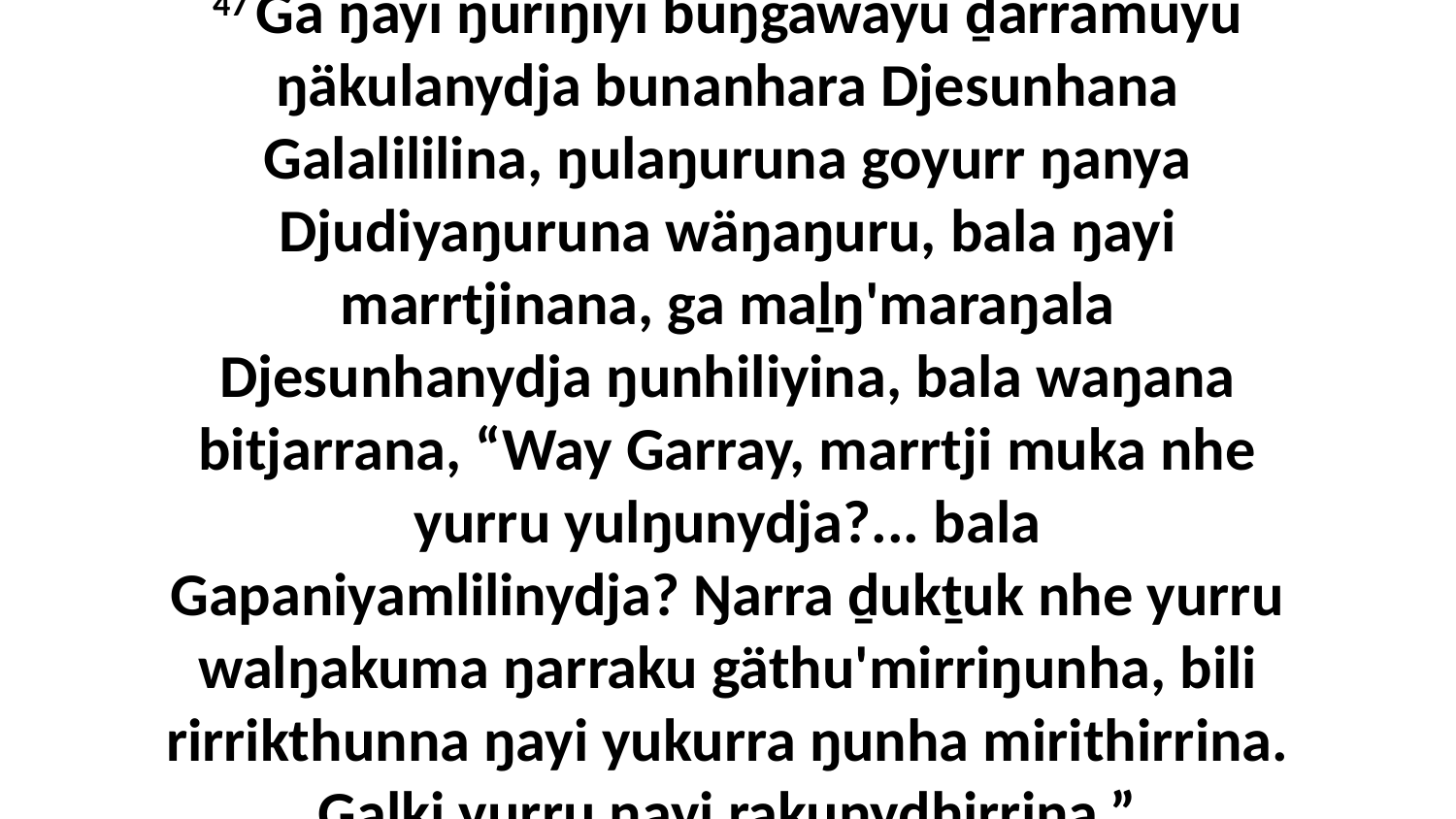

47 Ga ŋayi ŋuriŋiyi buŋgawayu ḏarramuyu ŋäkulanydja bunanhara Djesunhana Galalililina, ŋulaŋuruna goyurr ŋanya Djudiyaŋuruna wäŋaŋuru, bala ŋayi marrtjinana, ga maḻŋ'maraŋala Djesunhanydja ŋunhiliyina, bala waŋana bitjarrana, “Way Garray, marrtji muka nhe yurru yulŋunydja?... bala Gapaniyamlilinydja? Ŋarra ḏukṯuk nhe yurru walŋakuma ŋarraku gäthu'mirriŋunha, bili rirrikthunna ŋayi yukurra ŋunha mirithirrina. Galki yurru ŋayi rakunydhirrina.”